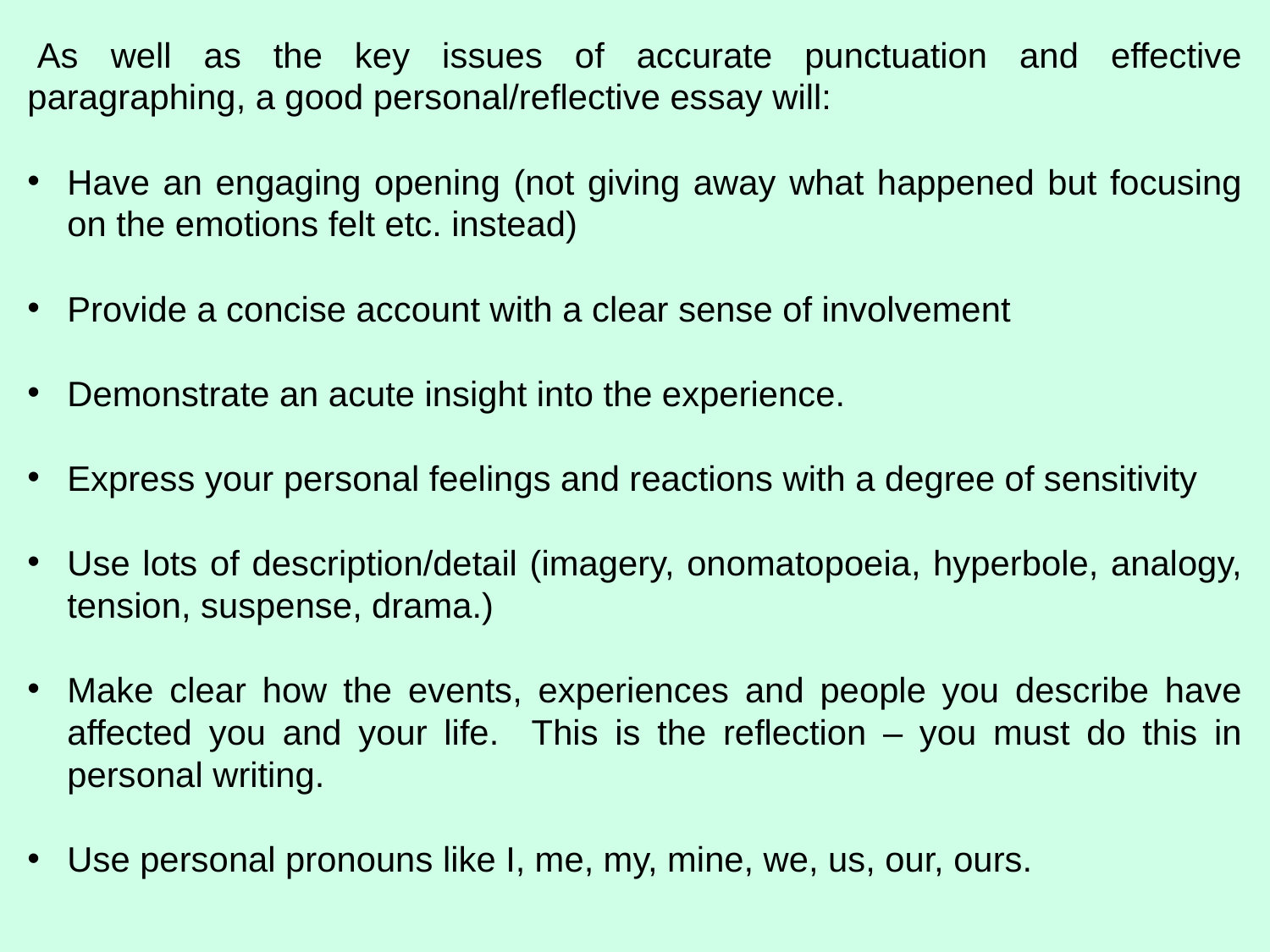

As well as the key issues of accurate punctuation and effective paragraphing, a good personal/reflective essay will:

Have an engaging opening (not giving away what happened but focusing on the emotions felt etc. instead)

Provide a concise account with a clear sense of involvement

Demonstrate an acute insight into the experience.

Express your personal feelings and reactions with a degree of sensitivity

Use lots of description/detail (imagery, onomatopoeia, hyperbole, analogy, tension, suspense, drama.)

Make clear how the events, experiences and people you describe have affected you and your life.  This is the reflection – you must do this in personal writing.

Use personal pronouns like I, me, my, mine, we, us, our, ours.